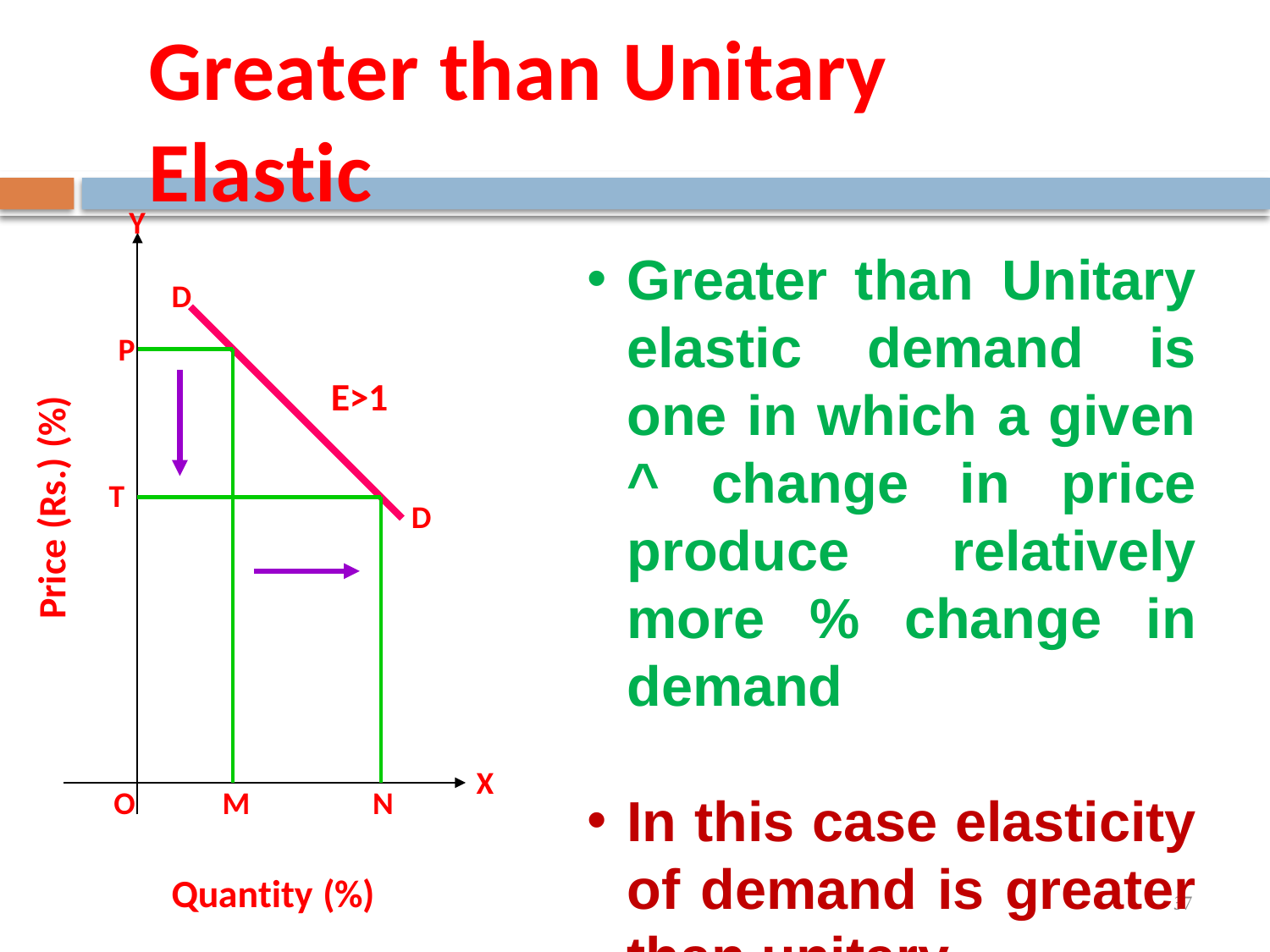

Greater than Unitary Elastic
Y

Greater than Unitary elastic demand is one in which a given ^ change in price produce relatively more % change in demand

In this case elasticity of demand is greater than unitary.

D

P

E>1
Price (Rs.) (%)

T
D

X

O
M
N

Quantity (%)
37